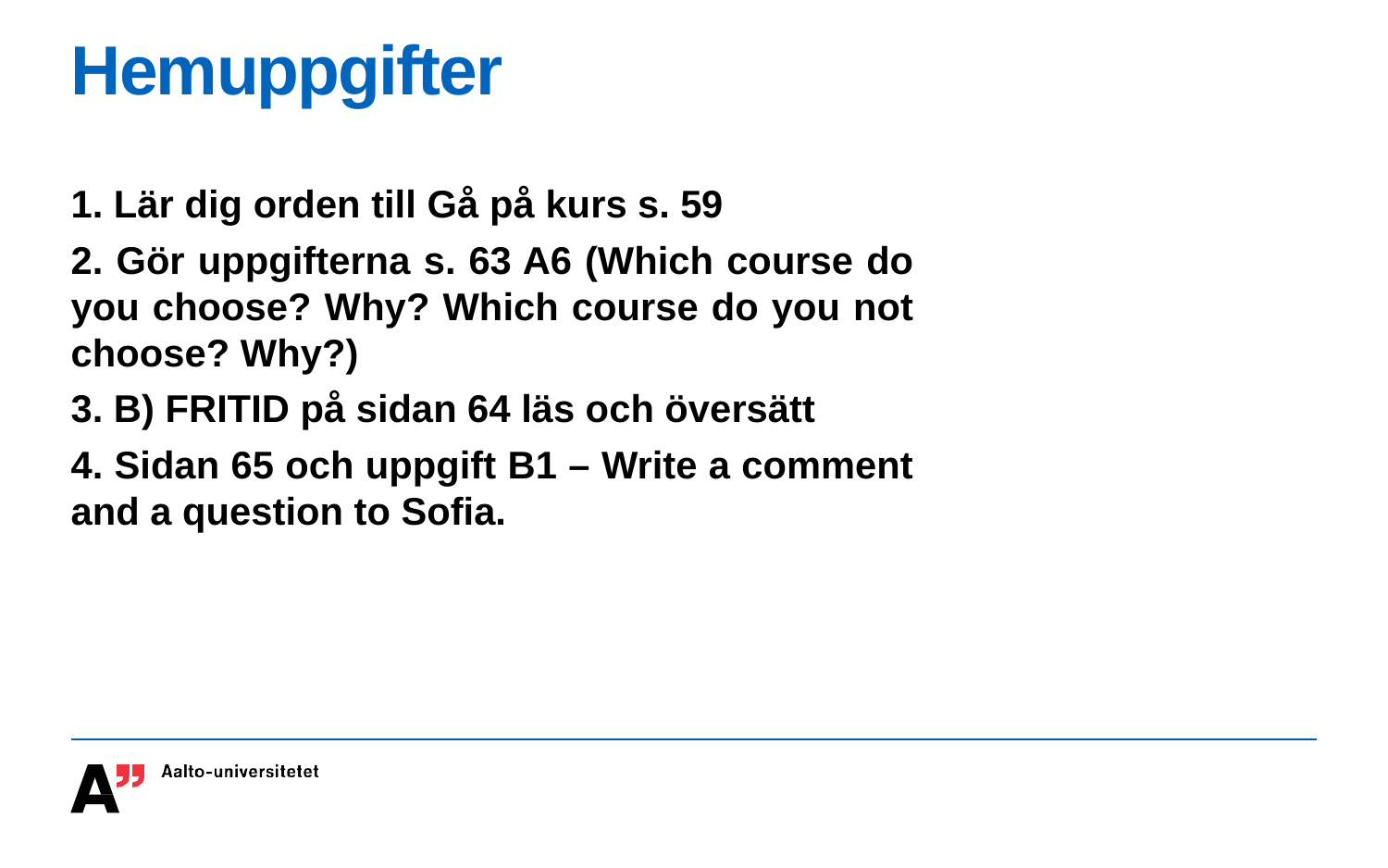

# Hemuppgifter
1. Lär dig orden till Gå på kurs s. 59
2. Gör uppgifterna s. 63 A6 (Which course do you choose? Why? Which course do you not choose? Why?)
3. B) FRITID på sidan 64 läs och översätt
4. Sidan 65 och uppgift B1 – Write a comment and a question to Sofia.